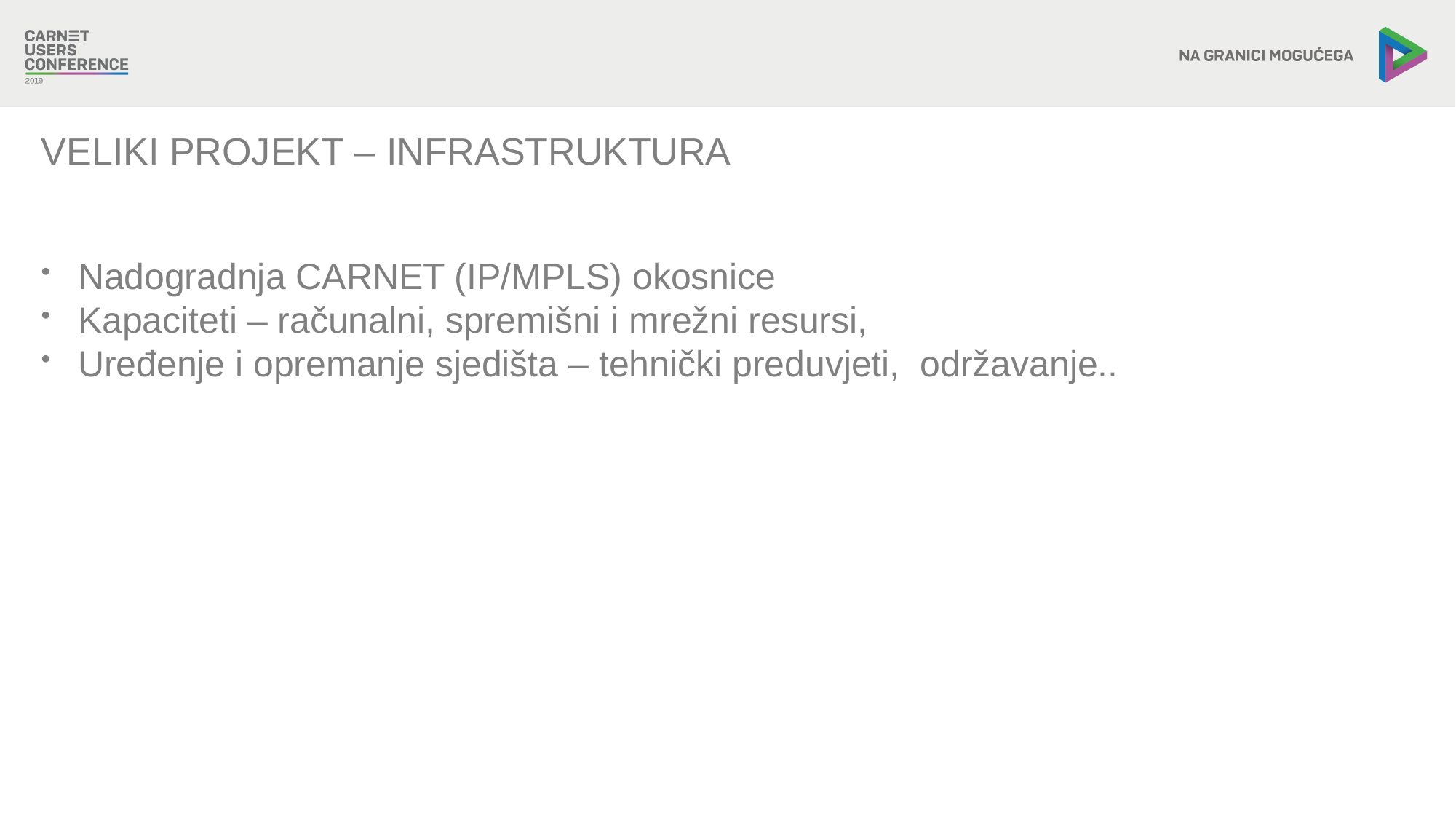

VELIKI PROJEKT – INFRASTRUKTURA
Nadogradnja CARNET (IP/MPLS) okosnice
Kapaciteti – računalni, spremišni i mrežni resursi,
Uređenje i opremanje sjedišta – tehnički preduvjeti,  održavanje..